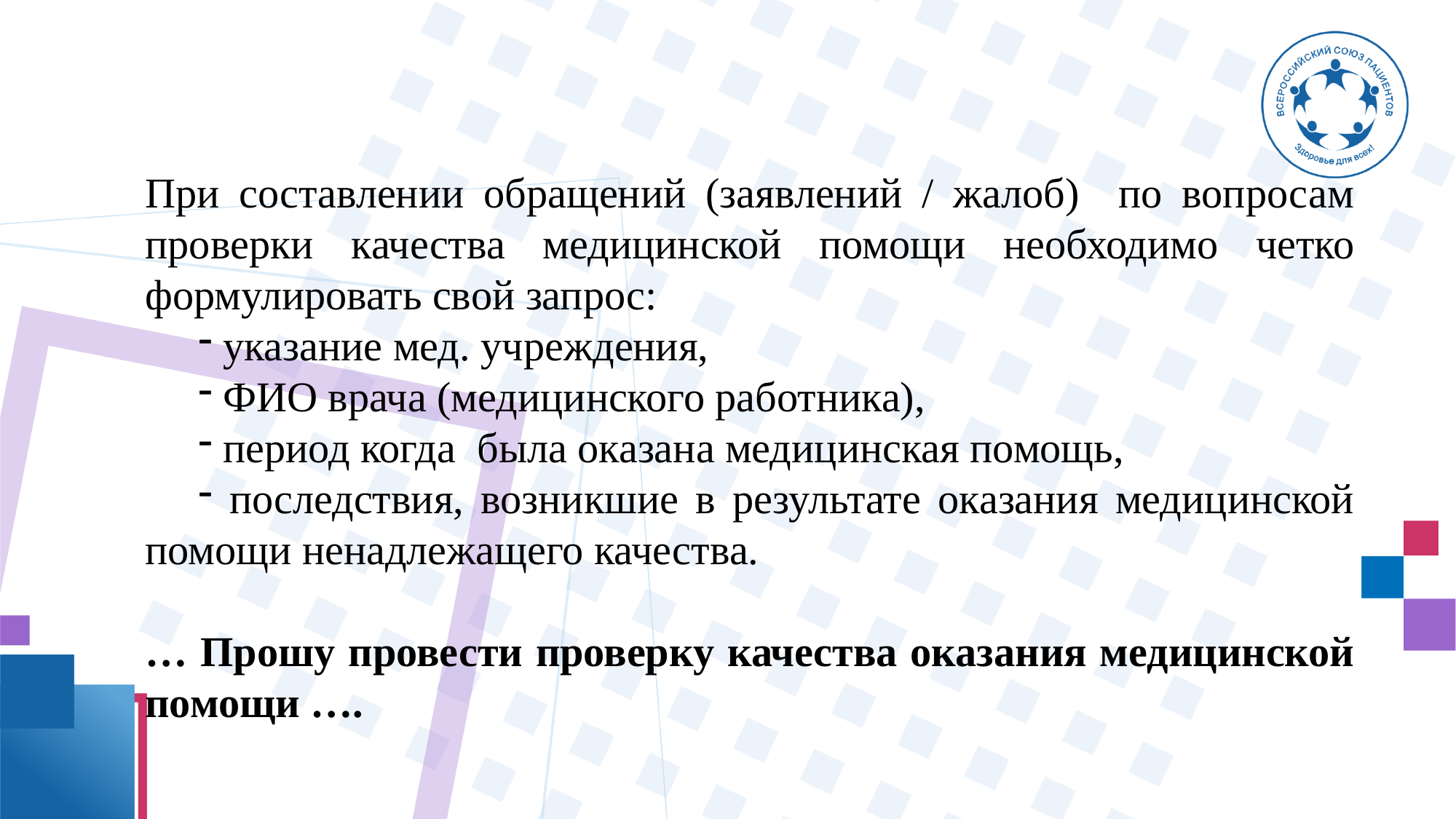

При составлении обращений (заявлений / жалоб)  по вопросам проверки качества медицинской помощи необходимо четко формулировать свой запрос:
 указание мед. учреждения,
 ФИО врача (медицинского работника),
 период когда  была оказана медицинская помощь,
 последствия, возникшие в результате оказания медицинской помощи ненадлежащего качества.

… Прошу провести проверку качества оказания медицинской помощи ….